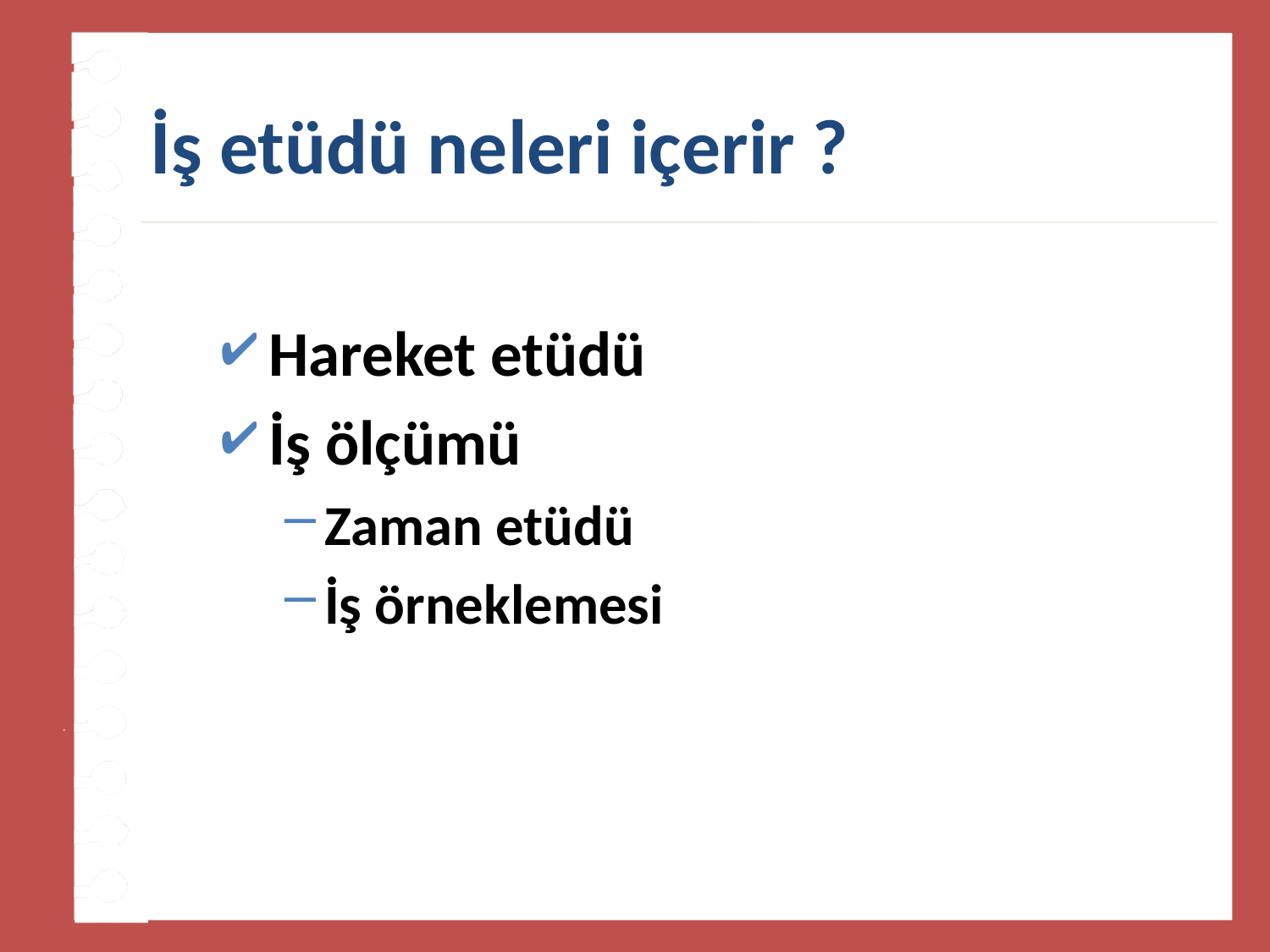

# İş etüdü neleri içerir ?
Hareket etüdü
İş ölçümü
Zaman etüdü
İş örneklemesi